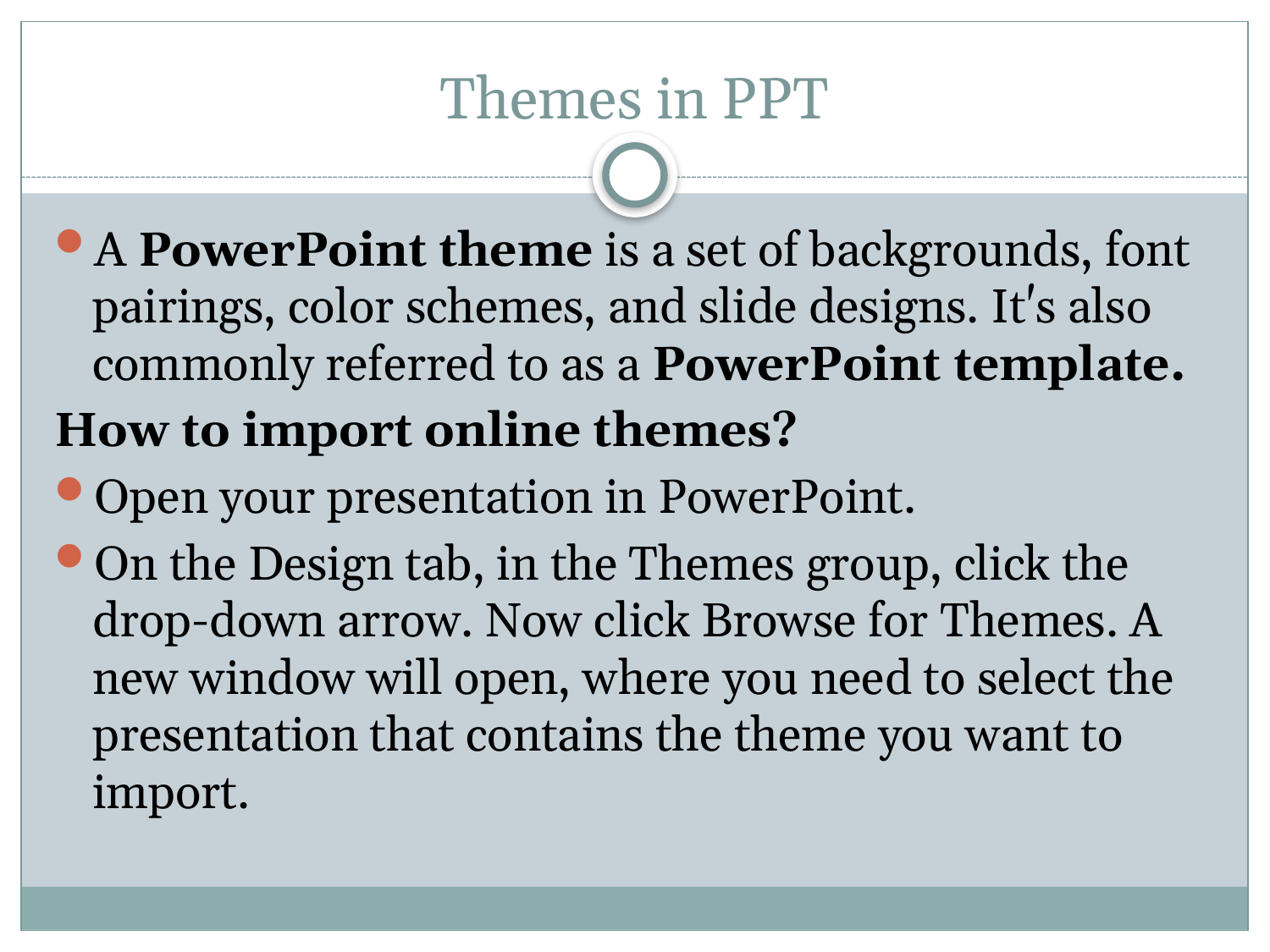

# Themes in PPT
A PowerPoint theme is a set of backgrounds, font pairings, color schemes, and slide designs. It's also commonly referred to as a PowerPoint template.
How to import online themes?
Open your presentation in PowerPoint.
On the Design tab, in the Themes group, click the drop-down arrow. Now click Browse for Themes. A new window will open, where you need to select the presentation that contains the theme you want to import.